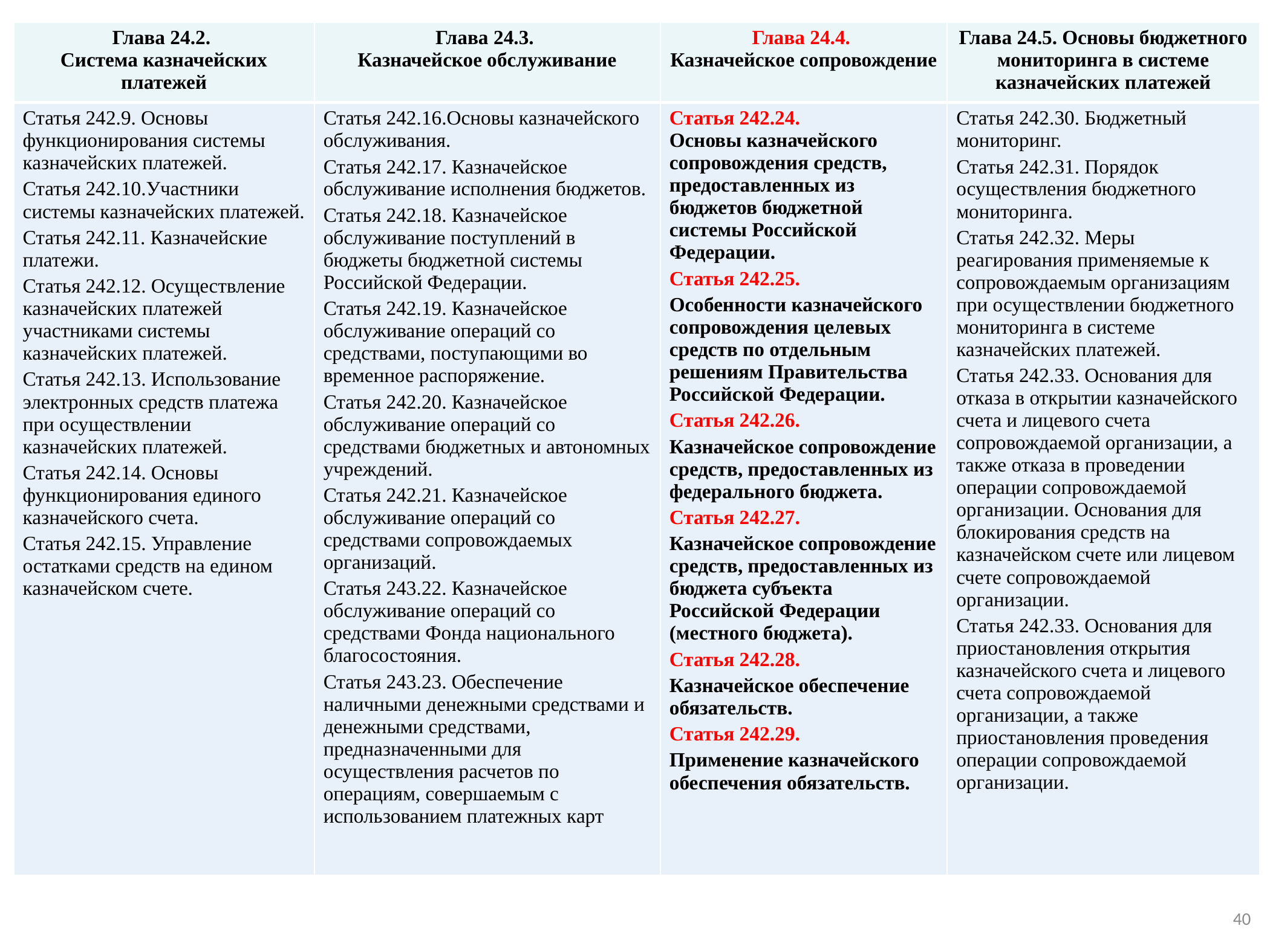

| Глава 24.2. Система казначейских платежей | Глава 24.3. Казначейское обслуживание | Глава 24.4. Казначейское сопровождение | Глава 24.5. Основы бюджетного мониторинга в системе казначейских платежей |
| --- | --- | --- | --- |
| Статья 242.9. Основы функционирования системы казначейских платежей. Статья 242.10.Участники системы казначейских платежей. Статья 242.11. Казначейские платежи. Статья 242.12. Осуществление казначейских платежей участниками системы казначейских платежей. Статья 242.13. Использование электронных средств платежа при осуществлении казначейских платежей. Статья 242.14. Основы функционирования единого казначейского счета. Статья 242.15. Управление остатками средств на едином казначейском счете. | Статья 242.16.Основы казначейского обслуживания. Статья 242.17. Казначейское обслуживание исполнения бюджетов. Статья 242.18. Казначейское обслуживание поступлений в бюджеты бюджетной системы Российской Федерации. Статья 242.19. Казначейское обслуживание операций со средствами, поступающими во временное распоряжение. Статья 242.20. Казначейское обслуживание операций со средствами бюджетных и автономных учреждений. Статья 242.21. Казначейское обслуживание операций со средствами сопровождаемых организаций. Статья 243.22. Казначейское обслуживание операций со средствами Фонда национального благосостояния. Статья 243.23. Обеспечение наличными денежными средствами и денежными средствами, предназначенными для осуществления расчетов по операциям, совершаемым с использованием платежных карт | Статья 242.24. Основы казначейского сопровождения средств, предоставленных из бюджетов бюджетной системы Российской Федерации. Статья 242.25. Особенности казначейского сопровождения целевых средств по отдельным решениям Правительства Российской Федерации. Статья 242.26. Казначейское сопровождение средств, предоставленных из федерального бюджета. Статья 242.27. Казначейское сопровождение средств, предоставленных из бюджета субъекта Российской Федерации (местного бюджета). Статья 242.28. Казначейское обеспечение обязательств. Статья 242.29. Применение казначейского обеспечения обязательств. | Статья 242.30. Бюджетный мониторинг. Статья 242.31. Порядок осуществления бюджетного мониторинга. Статья 242.32. Меры реагирования применяемые к сопровождаемым организациям при осуществлении бюджетного мониторинга в системе казначейских платежей. Статья 242.33. Основания для отказа в открытии казначейского счета и лицевого счета сопровождаемой организации, а также отказа в проведении операции сопровождаемой организации. Основания для блокирования средств на казначейском счете или лицевом счете сопровождаемой организации. Статья 242.33. Основания для приостановления открытия казначейского счета и лицевого счета сопровождаемой организации, а также приостановления проведения операции сопровождаемой организации. |
40